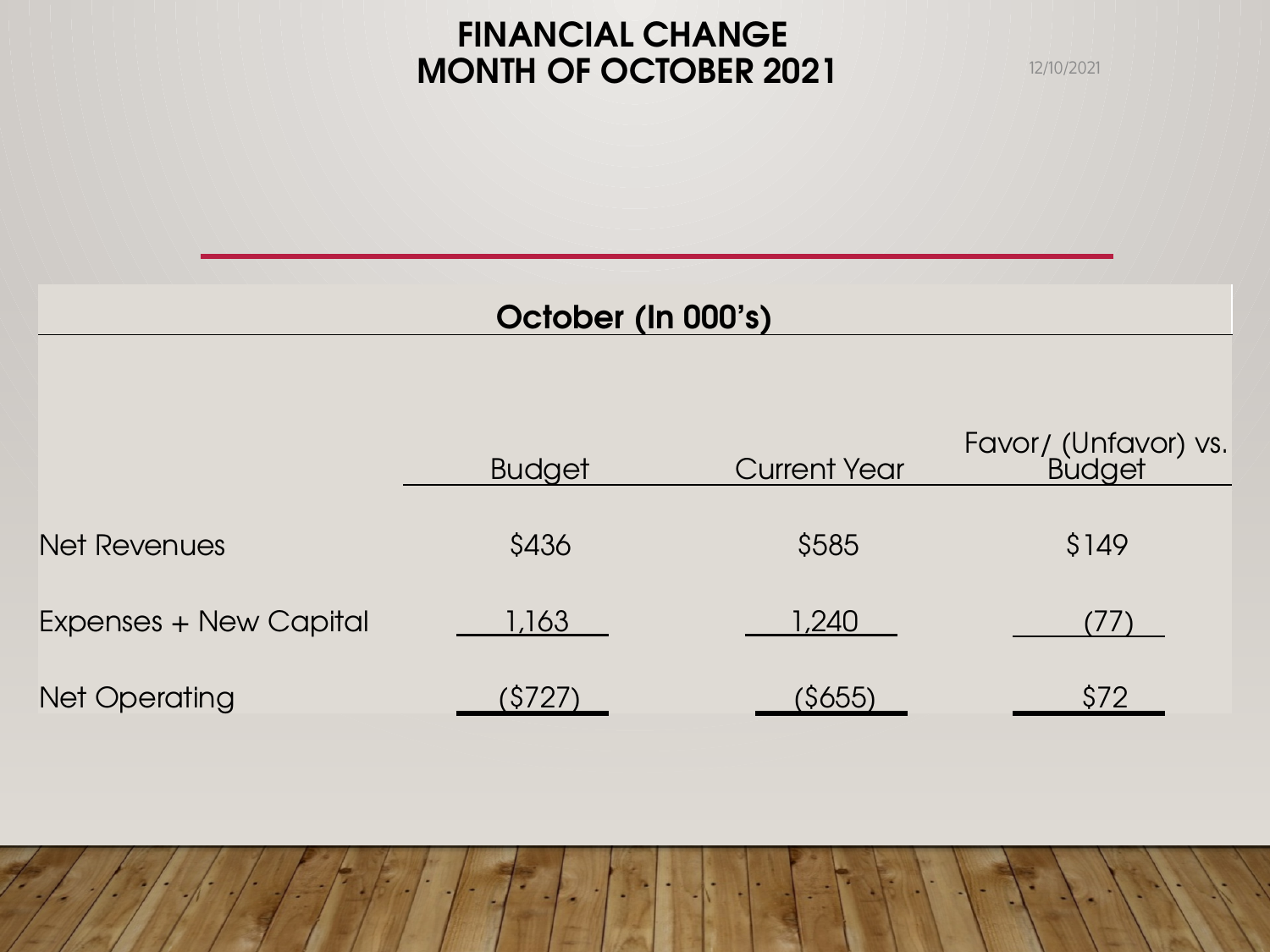

# Financial Change month of October 2021
12/10/2021
| October (In 000’s) |  |  |  |
| --- | --- | --- | --- |
|  | Budget | Current Year | Favor/ (Unfavor) vs. Budget |
|  |  |  |  |
|  |  |  |  |
| Net Revenues | $436 | $585 | $149 |
| Expenses + New Capital | 1,163 | 1,240 | (77) |
| Net Operating | ($727) | ($655) | $72 |